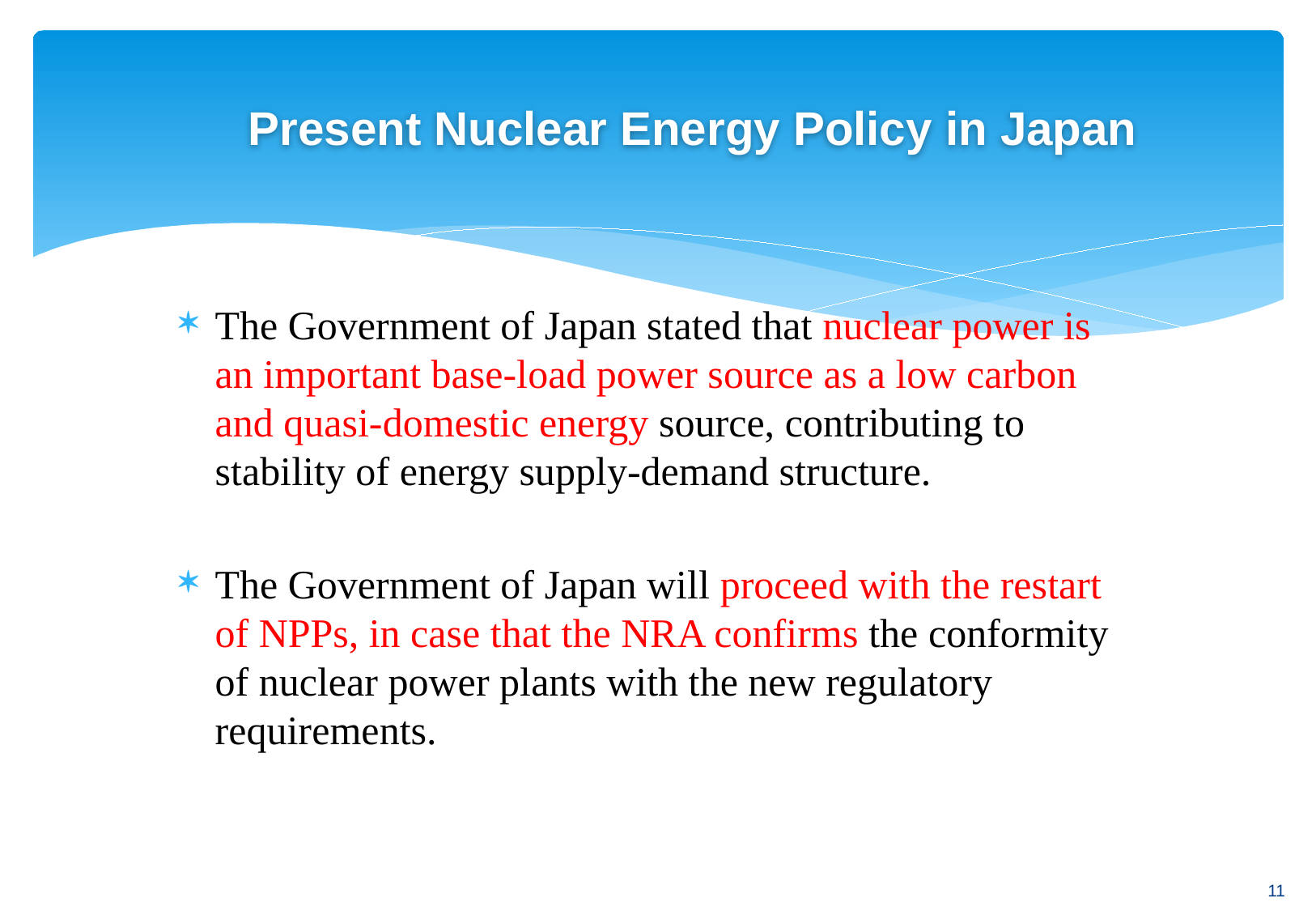

Present Nuclear Energy Policy in Japan
The Government of Japan stated that nuclear power is an important base-load power source as a low carbon and quasi-domestic energy source, contributing to stability of energy supply-demand structure.

The Government of Japan will proceed with the restart of NPPs, in case that the NRA confirms the conformity of nuclear power plants with the new regulatory requirements.

11